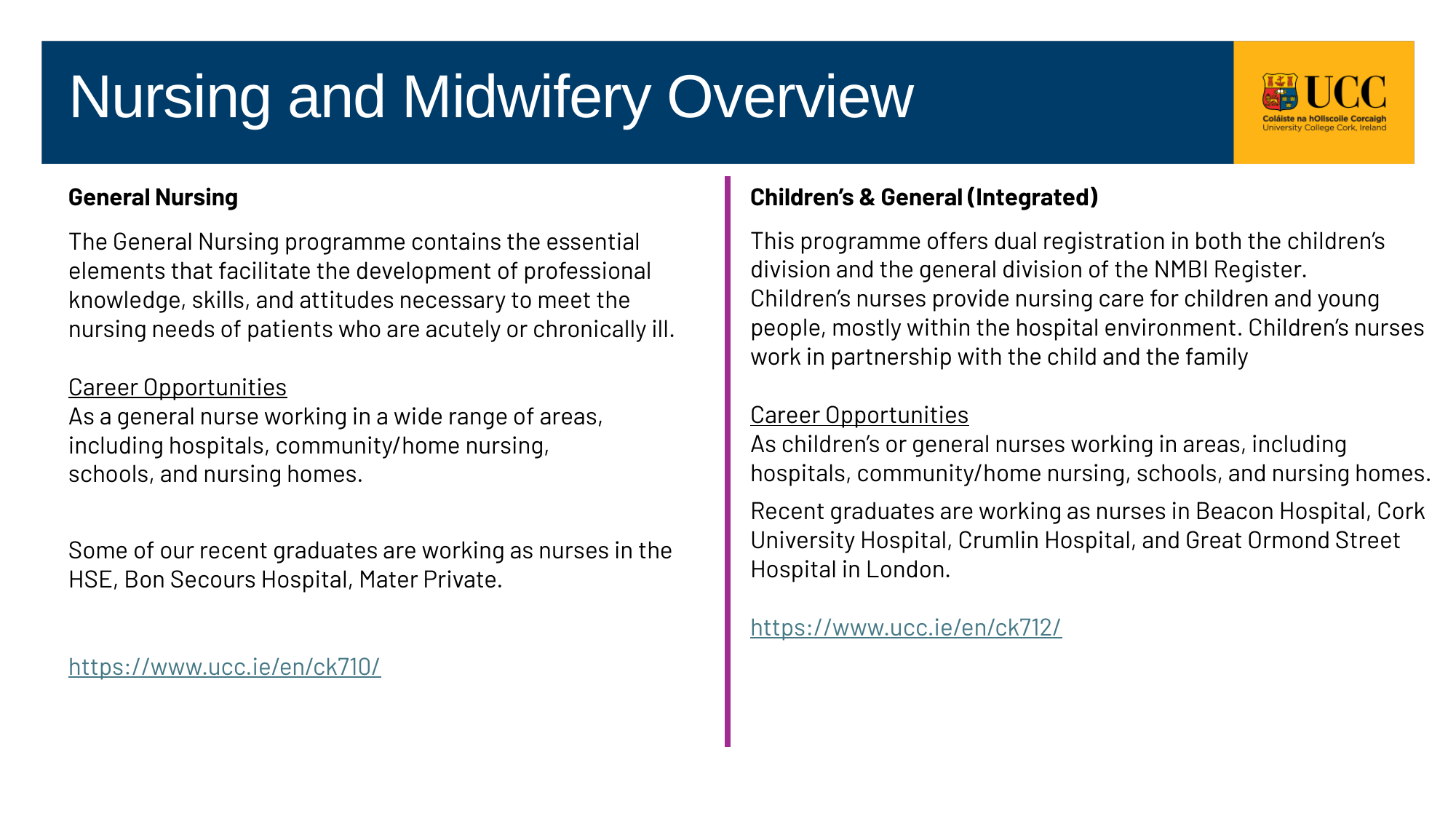

Nursing and Midwifery Overview
General Nursing
Children’s & General (Integrated)
This programme offers dual registration in both the children’s division and the general division of the NMBI Register.
Children’s nurses provide nursing care for children and young people, mostly within the hospital environment. Children’s nurses work in partnership with the child and the family

Career Opportunities
As children’s or general nurses working in areas, including hospitals, community/home nursing, schools, and nursing homes.
Recent graduates are working as nurses in Beacon Hospital, Cork University Hospital, Crumlin Hospital, and Great Ormond Street Hospital in London.

https://www.ucc.ie/en/ck712/

The General Nursing programme contains the essential elements that facilitate the development of professional knowledge, skills, and attitudes necessary to meet the nursing needs of patients who are acutely or chronically ill.

Career Opportunities
As a general nurse working in a wide range of areas,
including hospitals, community/home nursing,
schools, and nursing homes.

Some of our recent graduates are working as nurses in the HSE, Bon Secours Hospital, Mater Private.

https://www.ucc.ie/en/ck710/